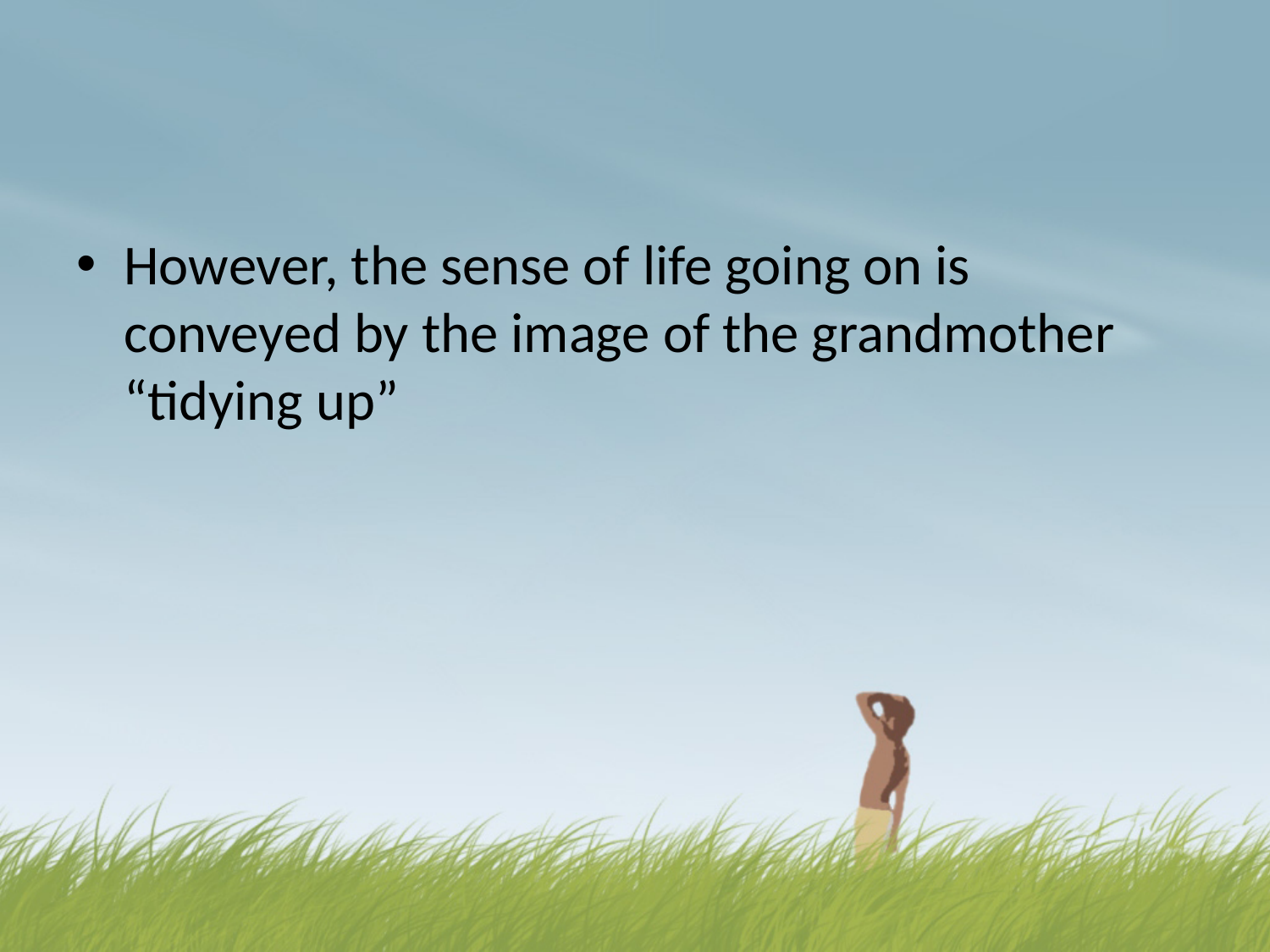

#
However, the sense of life going on is conveyed by the image of the grandmother “tidying up”